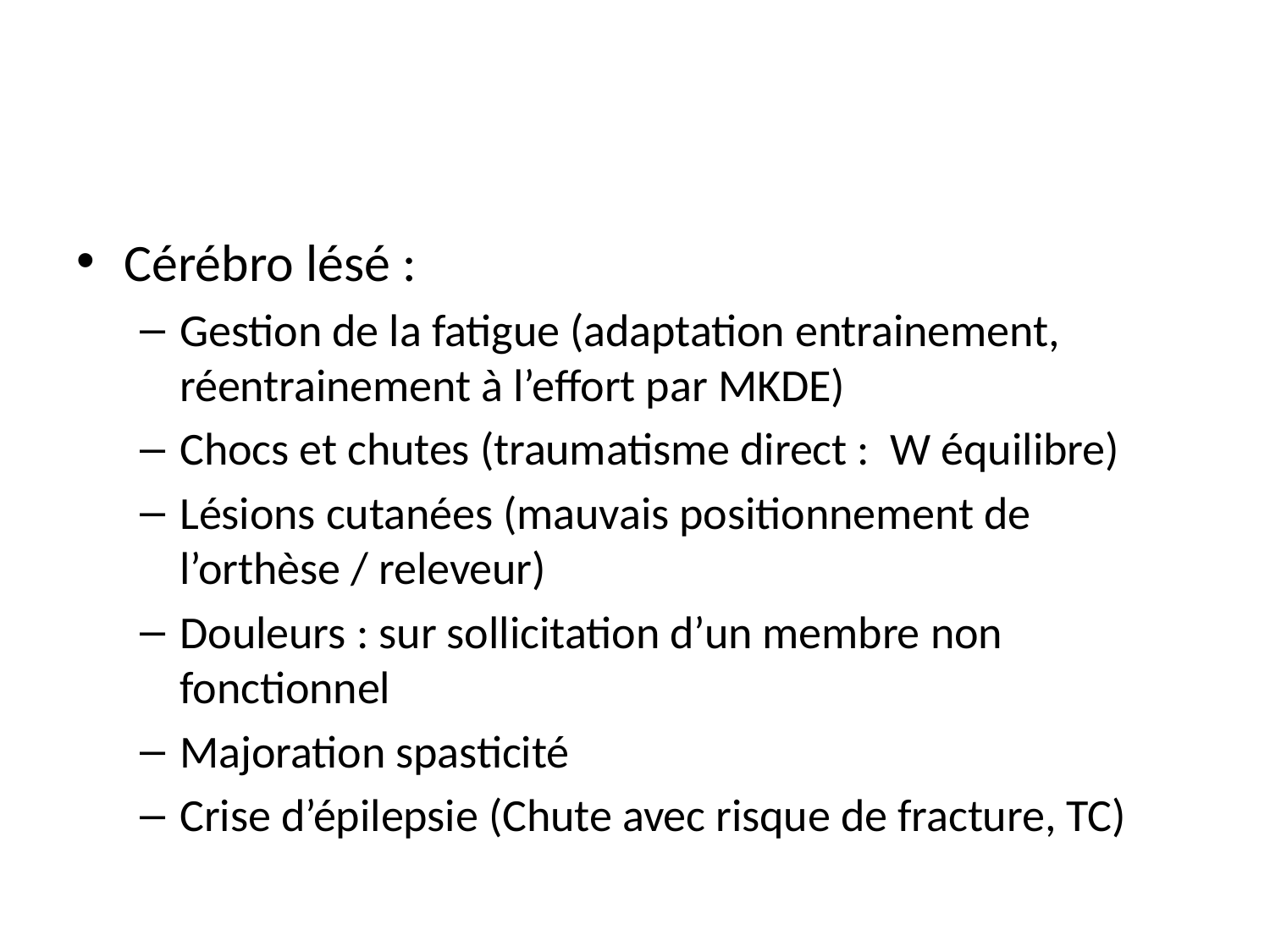

#
Cérébro lésé :
Gestion de la fatigue (adaptation entrainement, réentrainement à l’effort par MKDE)
Chocs et chutes (traumatisme direct :  W équilibre)
Lésions cutanées (mauvais positionnement de l’orthèse / releveur)
Douleurs : sur sollicitation d’un membre non fonctionnel
Majoration spasticité
Crise d’épilepsie (Chute avec risque de fracture, TC)